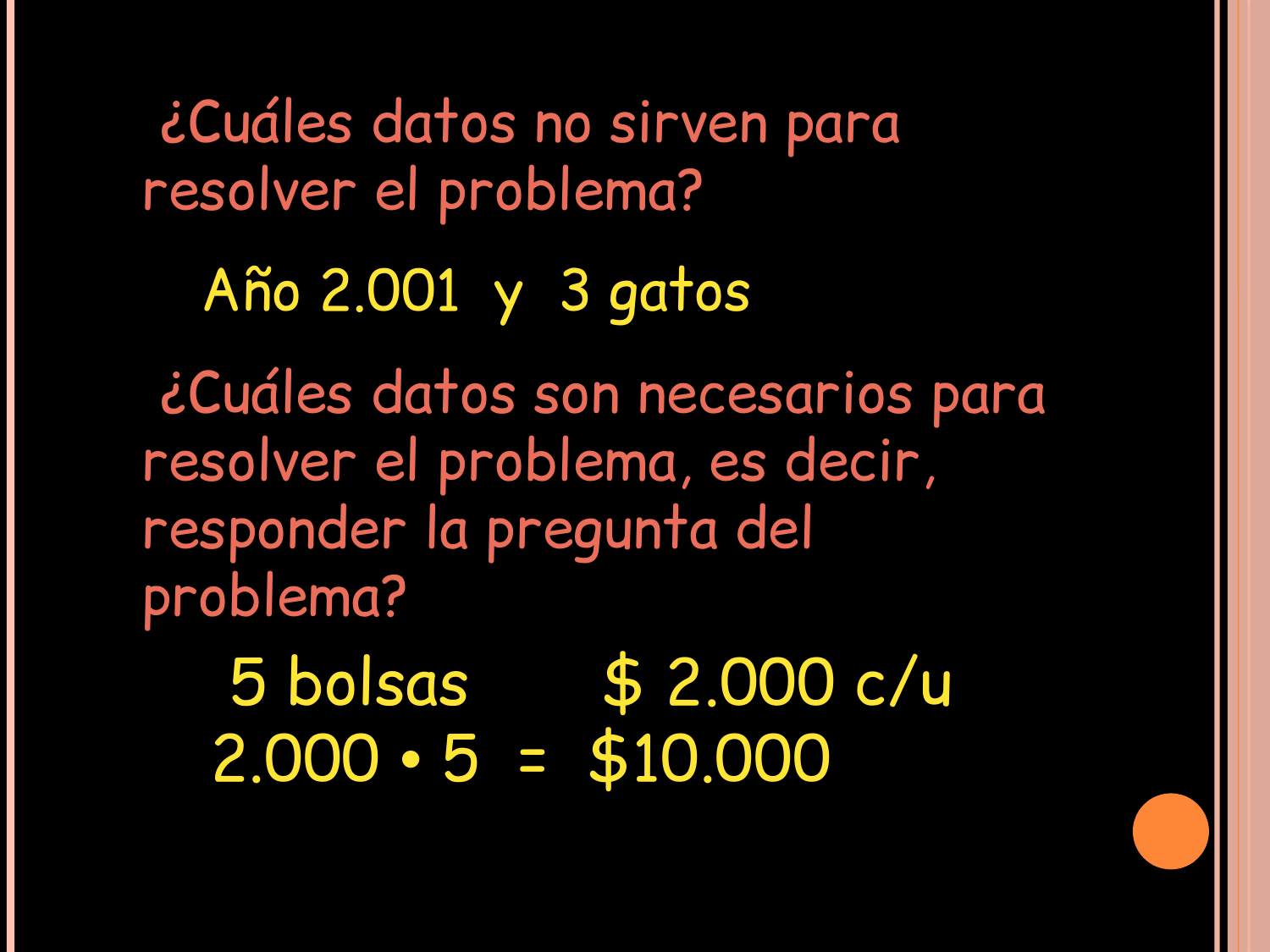

¿Cuáles datos no sirven para resolver el problema?

 ¿Cuáles datos son necesarios para resolver el problema, es decir, responder la pregunta del problema?
Año 2.001  y  3 gatos
  5 bolsas       $ 2.000 c/u
 2.000 • 5  =  $10.000